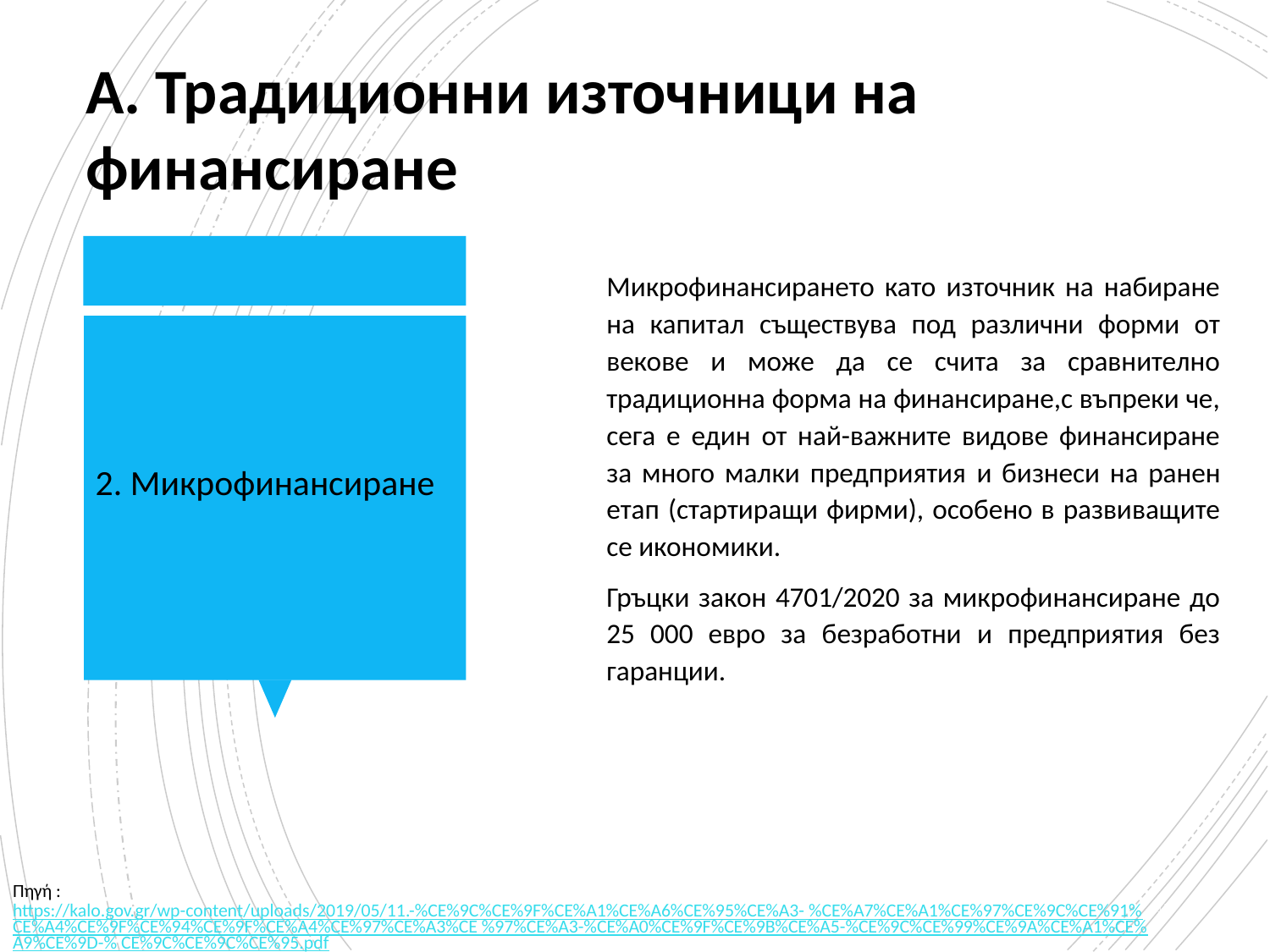

Α. Традиционни източници на финансиране
Микрофинансирането като източник на набиране на капитал съществува под различни форми от векове и може да се счита за сравнително традиционна форма на финансиране,с въпреки че, сега е един от най-важните видове финансиране за много малки предприятия и бизнеси на ранен етап (стартиращи фирми), особено в развиващите се икономики.
Гръцки закон 4701/2020 за микрофинансиране до 25 000 евро за безработни и предприятия без гаранции.
2. Микрофинансиране
Πηγή : https://kalo.gov.gr/wp-content/uploads/2019/05/11.-%CE%9C%CE%9F%CE%A1%CE%A6%CE%95%CE%A3- %CE%A7%CE%A1%CE%97%CE%9C%CE%91%CE%A4%CE%9F%CE%94%CE%9F%CE%A4%CE%97%CE%A3%CE %97%CE%A3-%CE%A0%CE%9F%CE%9B%CE%A5-%CE%9C%CE%99%CE%9A%CE%A1%CE%A9%CE%9D-% CE%9C%CE%9C%CE%95.pdf
15